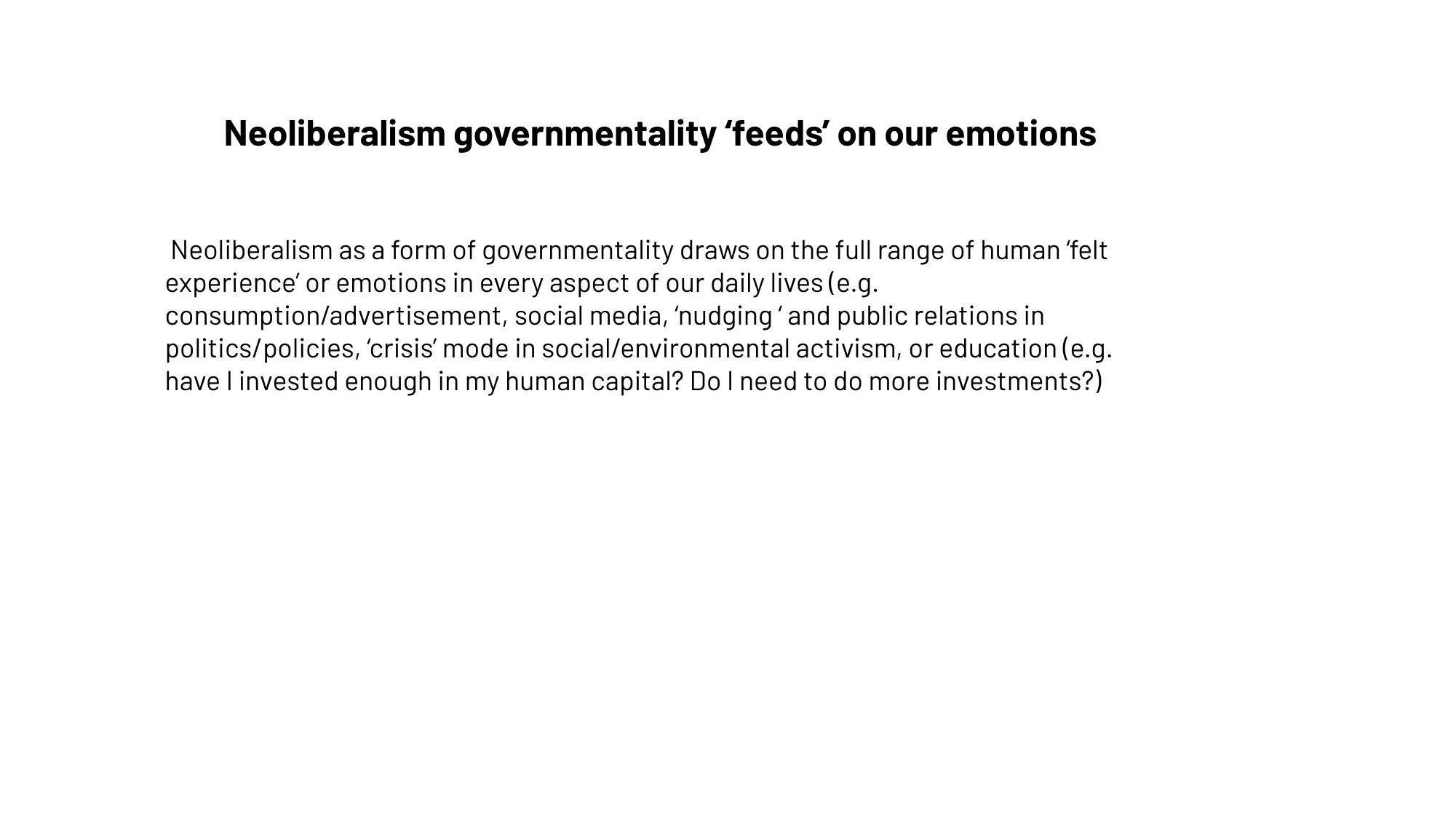

Neoliberalism governmentality ‘feeds’ on our emotions
 Neoliberalism as a form of governmentality draws on the full range of human ‘felt experience’ or emotions in every aspect of our daily lives (e.g. consumption/advertisement, social media, ‘nudging ‘ and public relations in politics/policies, ‘crisis’ mode in social/environmental activism, or education (e.g. have I invested enough in my human capital? Do I need to do more investments?)